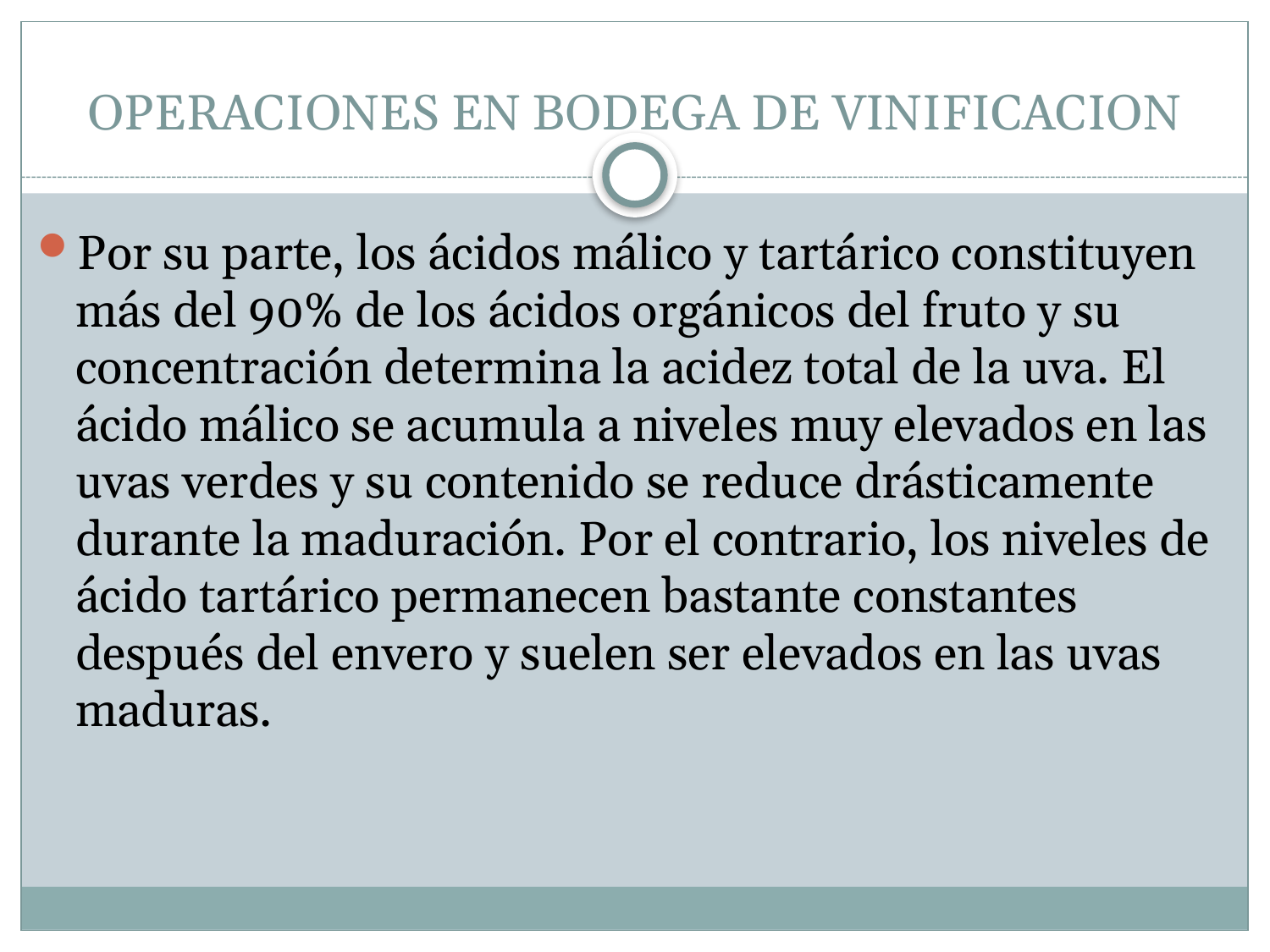

# OPERACIONES EN BODEGA DE VINIFICACION
Por su parte, los ácidos málico y tartárico constituyen más del 90% de los ácidos orgánicos del fruto y su concentración determina la acidez total de la uva. El ácido málico se acumula a niveles muy elevados en las uvas verdes y su contenido se reduce drásticamente durante la maduración. Por el contrario, los niveles de ácido tartárico permanecen bastante constantes después del envero y suelen ser elevados en las uvas maduras.